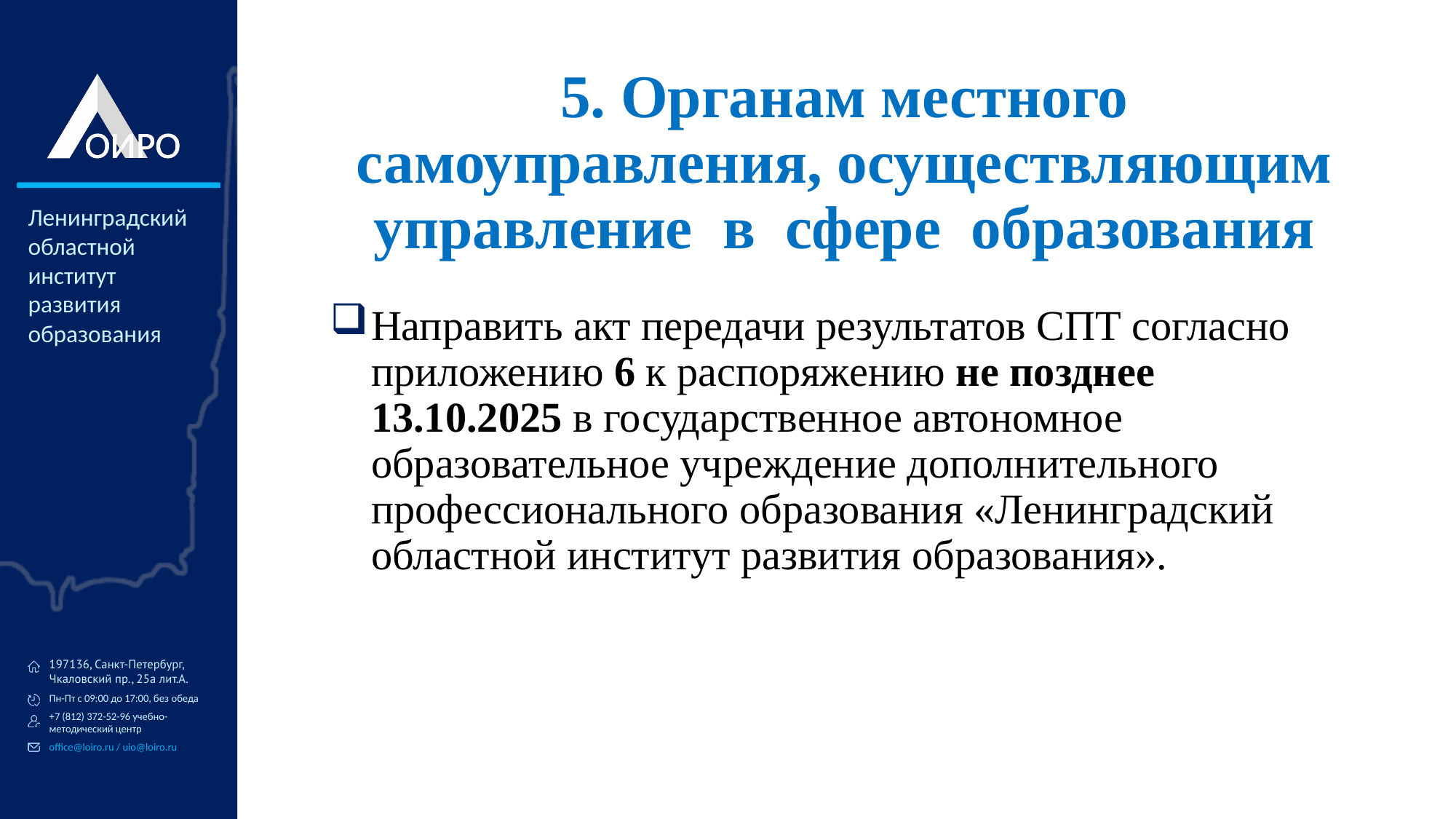

# 5. Органам местного самоуправления, осуществляющим  управление  в  сфере  образования
Направить акт передачи результатов СПТ согласно приложению 6 к распоряжению не позднее 13.10.2025 в государственное автономное образовательное учреждение дополнительного профессионального образования «Ленинградский областной институт развития образования».